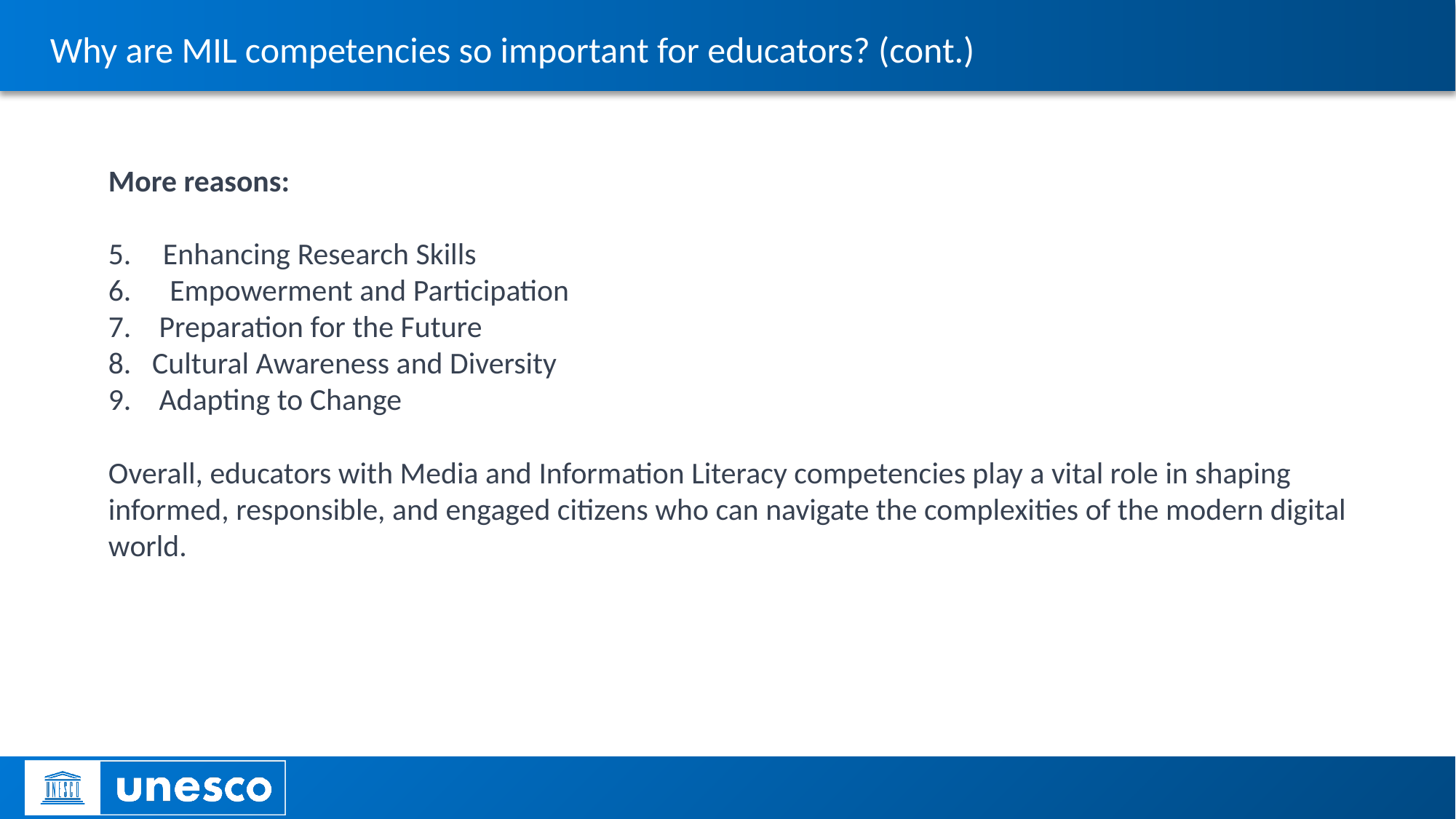

# Why are MIL competencies so important for educators? (cont.)
More reasons:

Enhancing Research Skills
 Empowerment and Participation
    Preparation for the Future
   Cultural Awareness and Diversity
    Adapting to Change

Overall, educators with Media and Information Literacy competencies play a vital role in shaping informed, responsible, and engaged citizens who can navigate the complexities of the modern digital world.